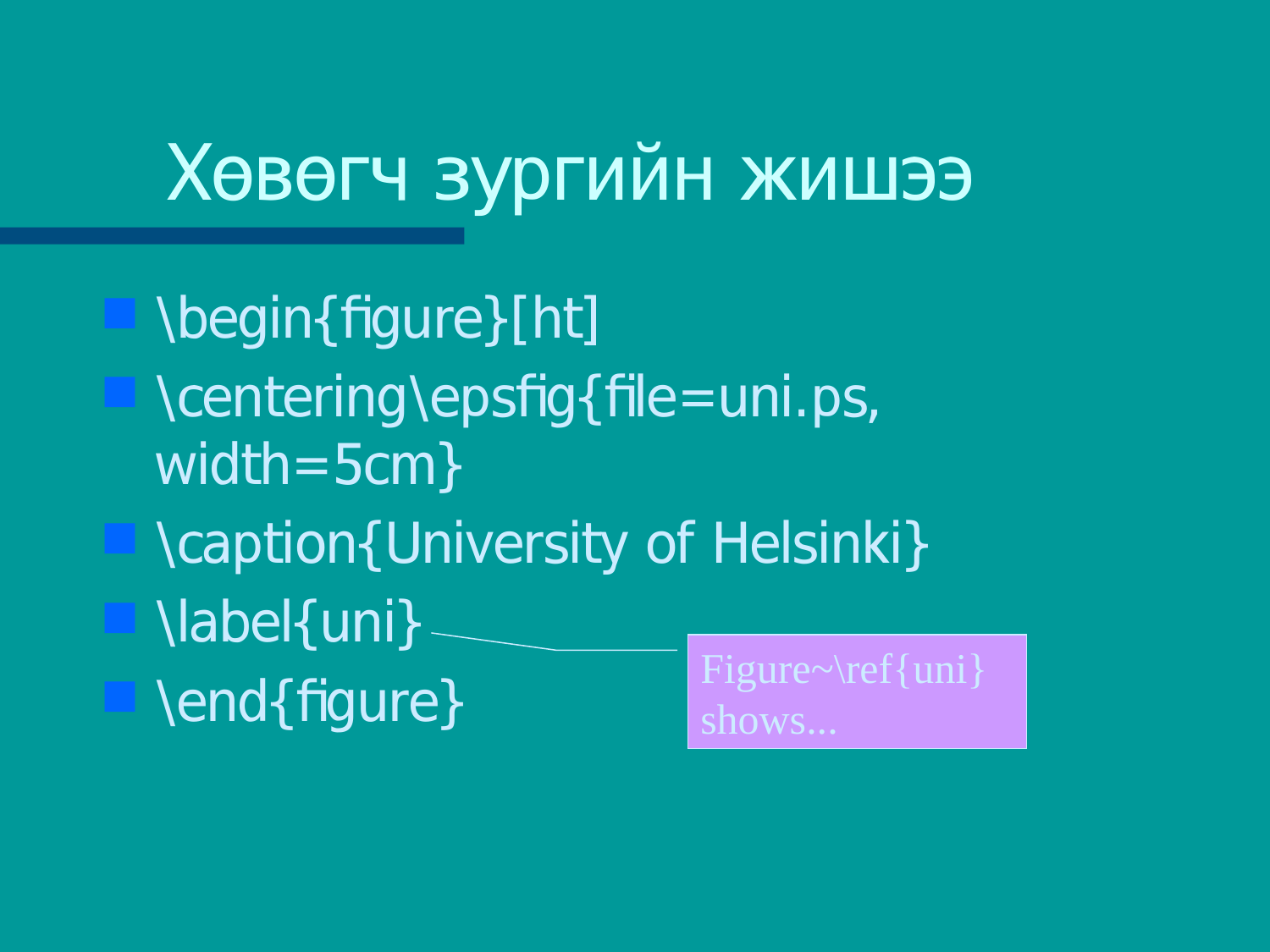

# Хөвөгч зургийн жишээ
\begin{figure}[ht]
\centering\epsfig{file=uni.ps, width=5cm}
\caption{University of Helsinki}
\label{uni}
\end{figure}
Figure~\ref{uni} shows...